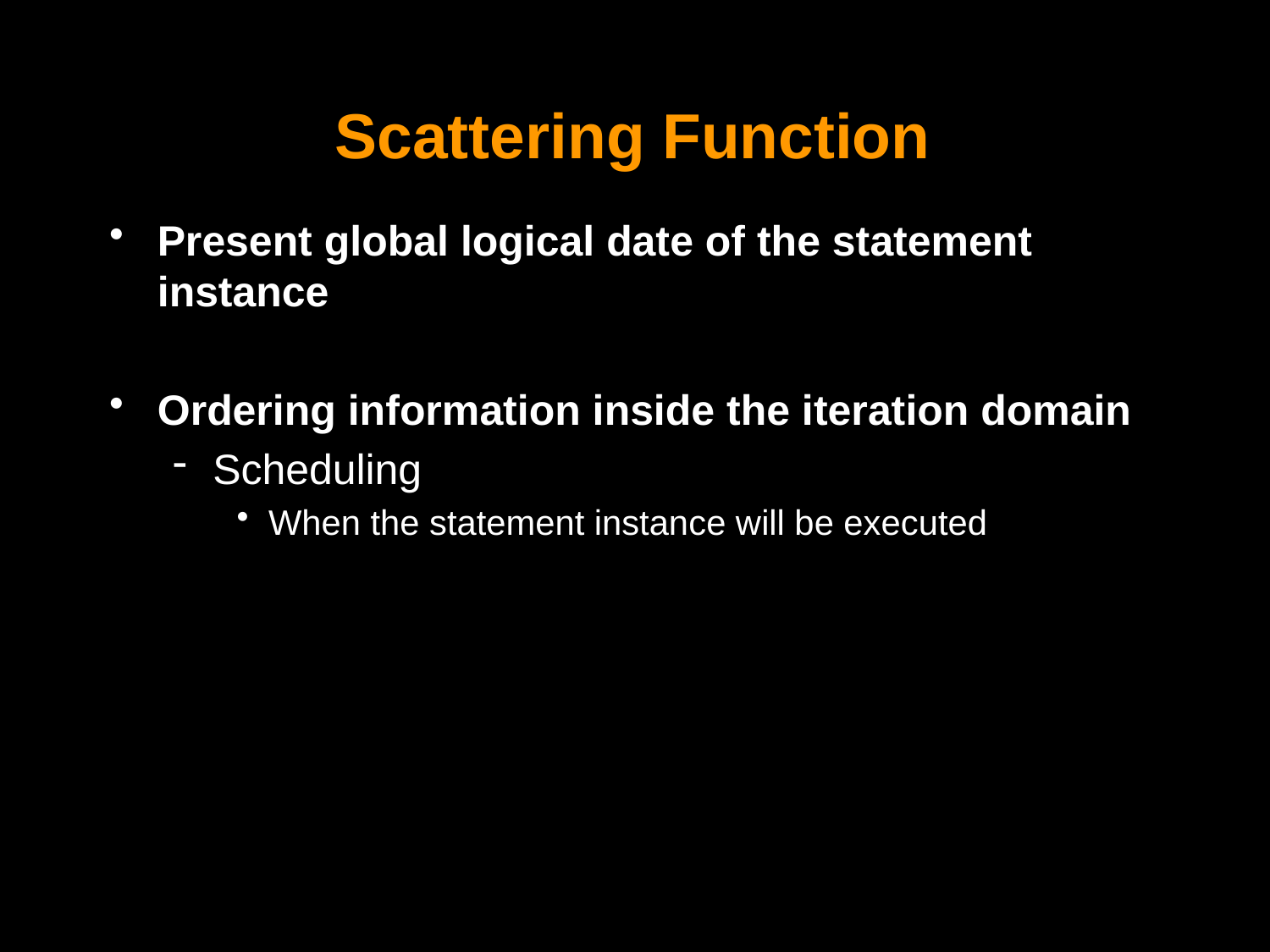

# Scattering Function
Present global logical date of the statement instance

Ordering information inside the iteration domain
Scheduling
When the statement instance will be executed